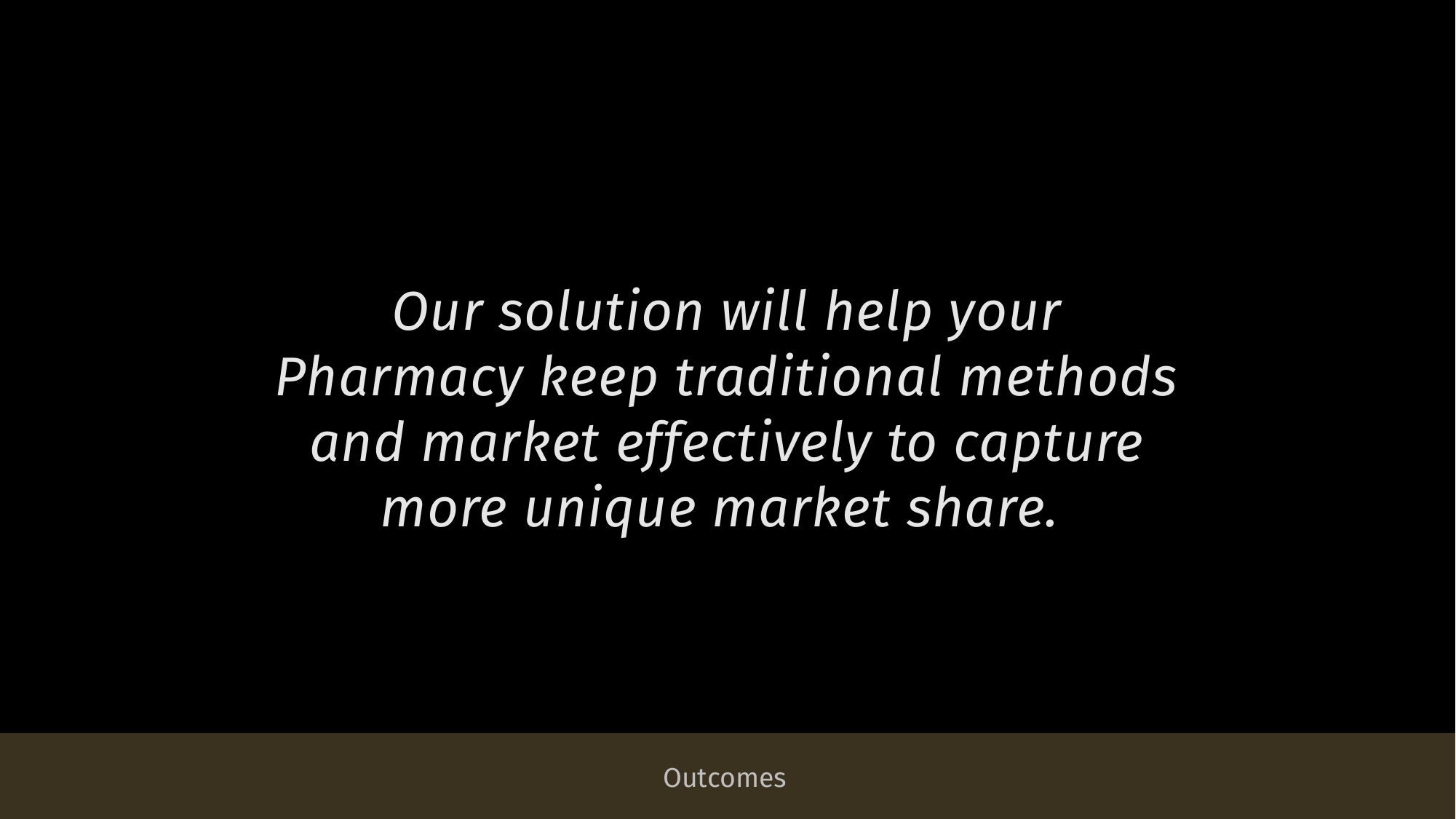

Our solution will help your Pharmacy keep traditional methods and market effectively to capture more unique market share.
Outcomes